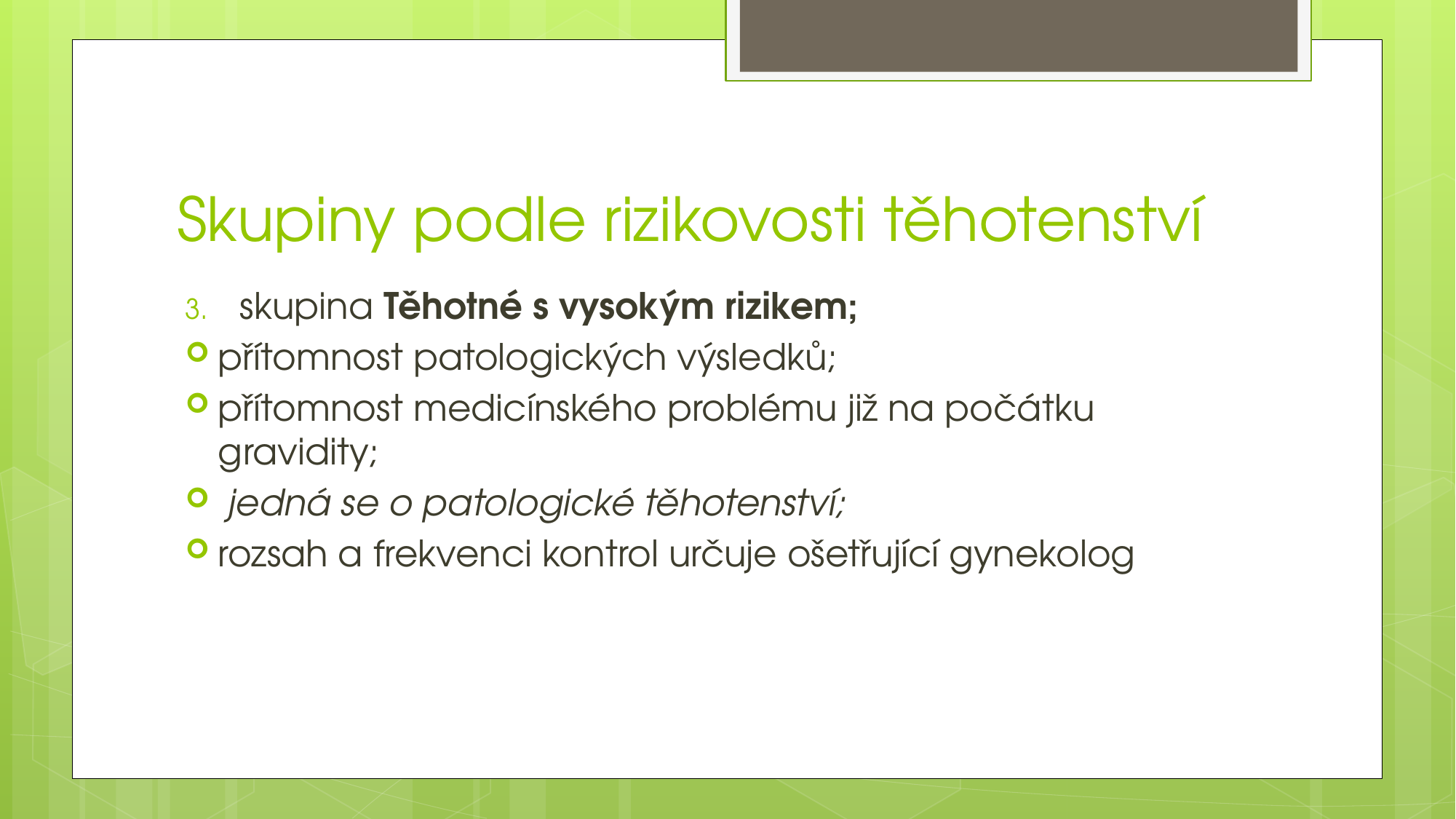

# Skupiny podle rizikovosti těhotenství
skupina Těhotné s vysokým rizikem;
přítomnost patologických výsledků;
přítomnost medicínského problému již na počátku gravidity;
 jedná se o patologické těhotenství;
rozsah a frekvenci kontrol určuje ošetřující gynekolog